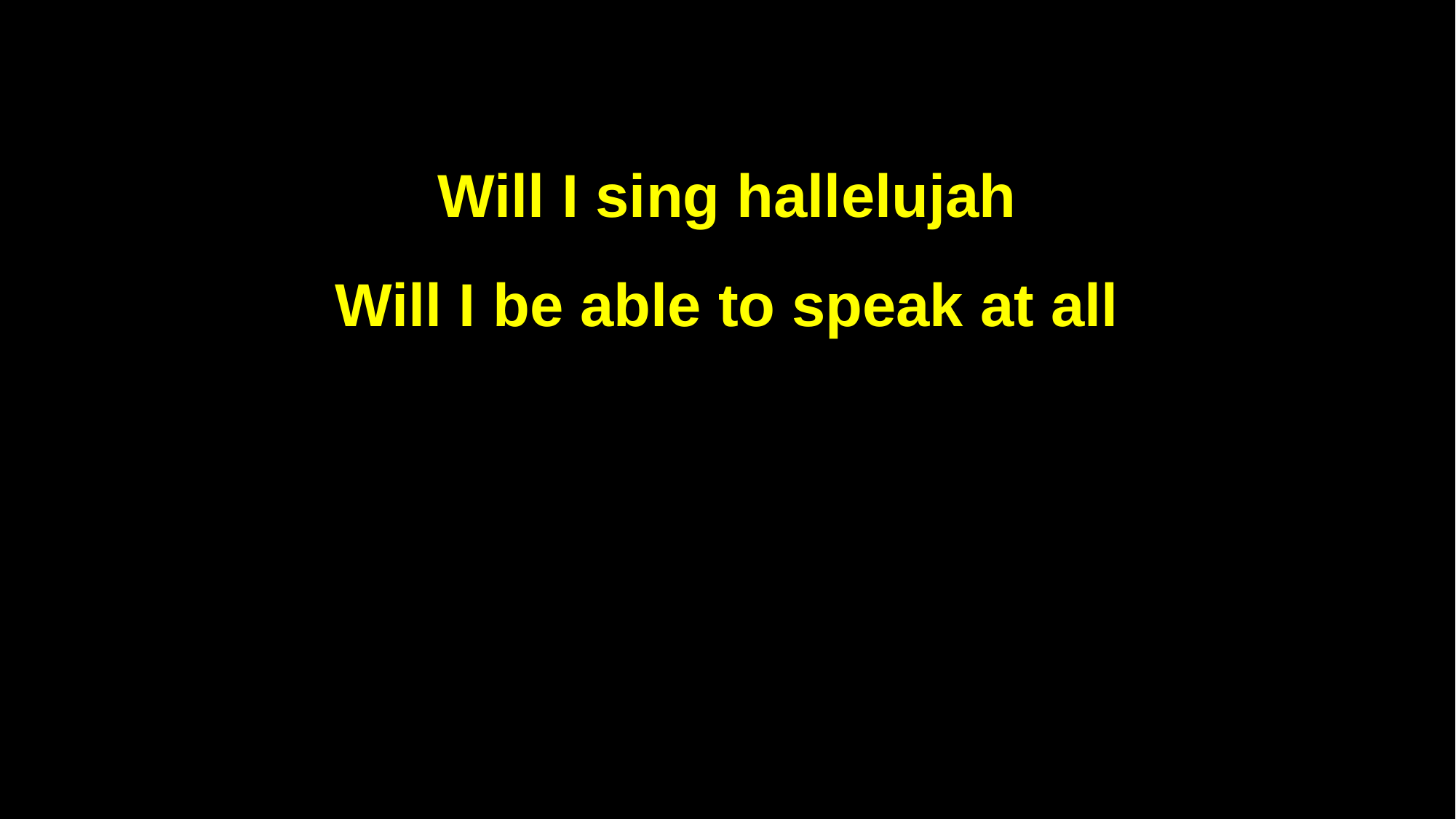

Will I sing hallelujah
Will I be able to speak at all